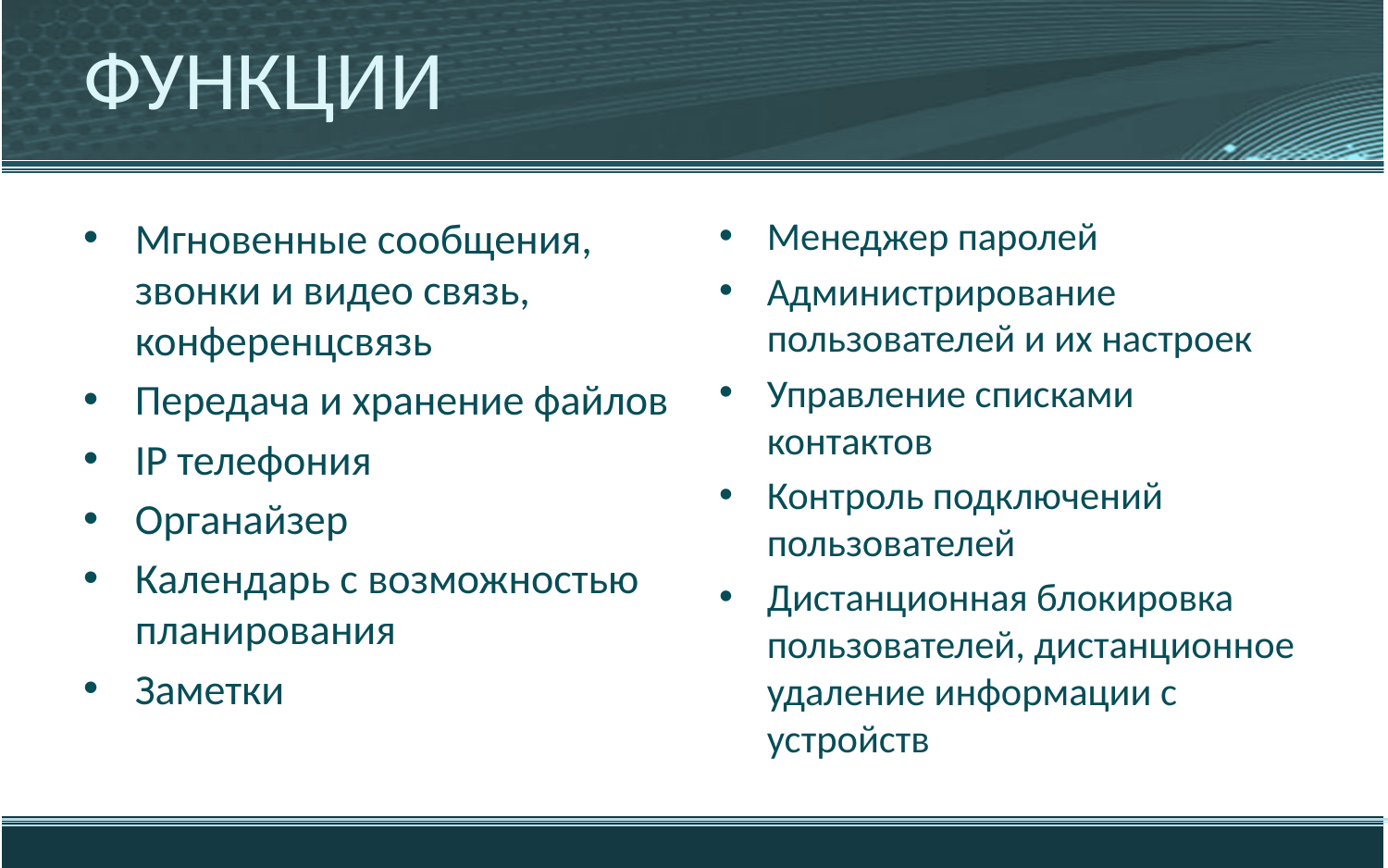

# функции
Мгновенные сообщения, звонки и видео связь, конференцсвязь
Передача и хранение файлов
IP телефония
Органайзер
Календарь с возможностью планирования
Заметки

Менеджер паролей
Администрирование пользователей и их настроек
Управление списками контактов
Контроль подключений пользователей
Дистанционная блокировка пользователей, дистанционное удаление информации с устройств